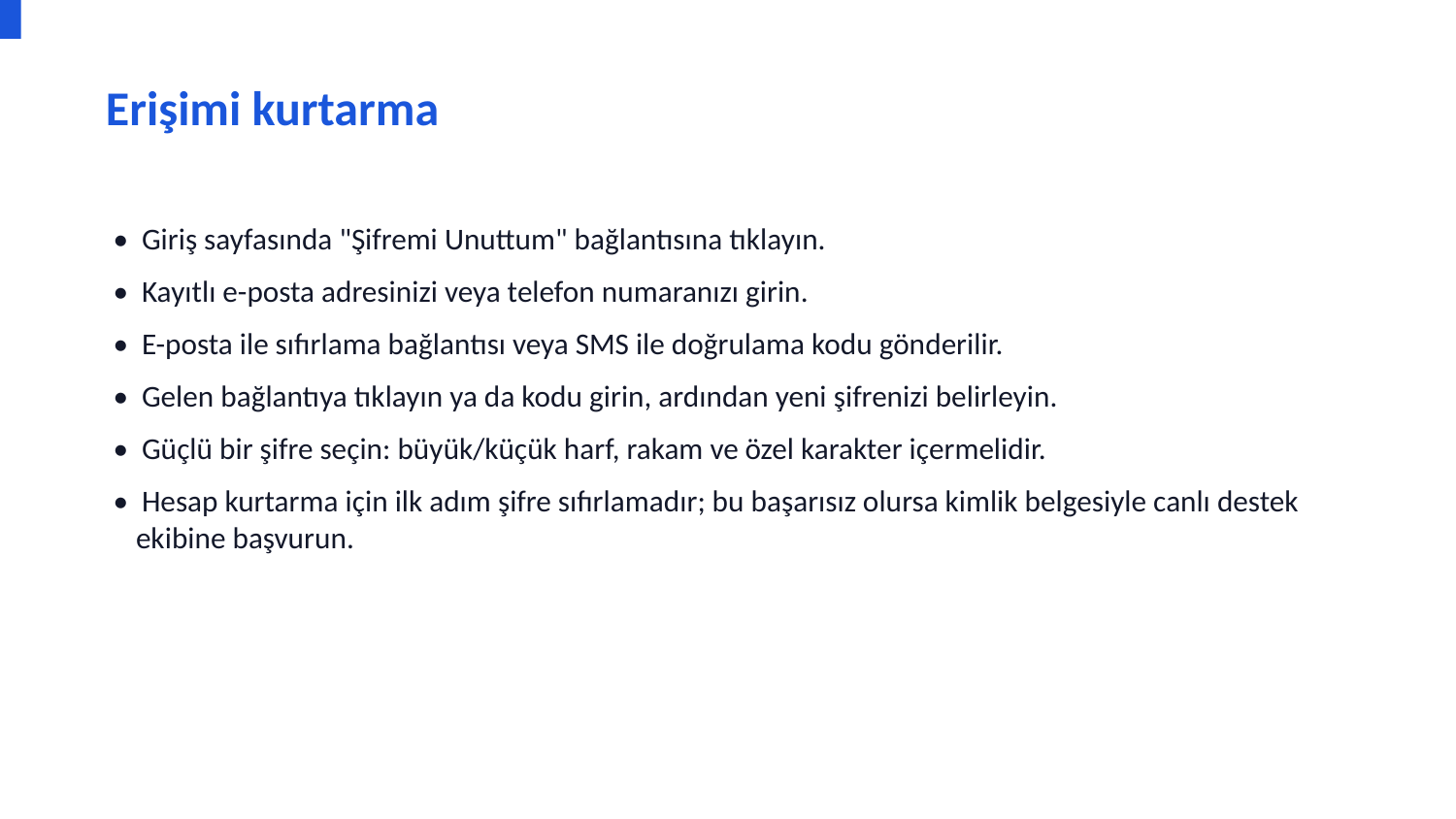

Erişimi kurtarma
•  Giriş sayfasında "Şifremi Unuttum" bağlantısına tıklayın.
•  Kayıtlı e-posta adresinizi veya telefon numaranızı girin.
•  E-posta ile sıfırlama bağlantısı veya SMS ile doğrulama kodu gönderilir.
•  Gelen bağlantıya tıklayın ya da kodu girin, ardından yeni şifrenizi belirleyin.
•  Güçlü bir şifre seçin: büyük/küçük harf, rakam ve özel karakter içermelidir.
•  Hesap kurtarma için ilk adım şifre sıfırlamadır; bu başarısız olursa kimlik belgesiyle canlı destek ekibine başvurun.